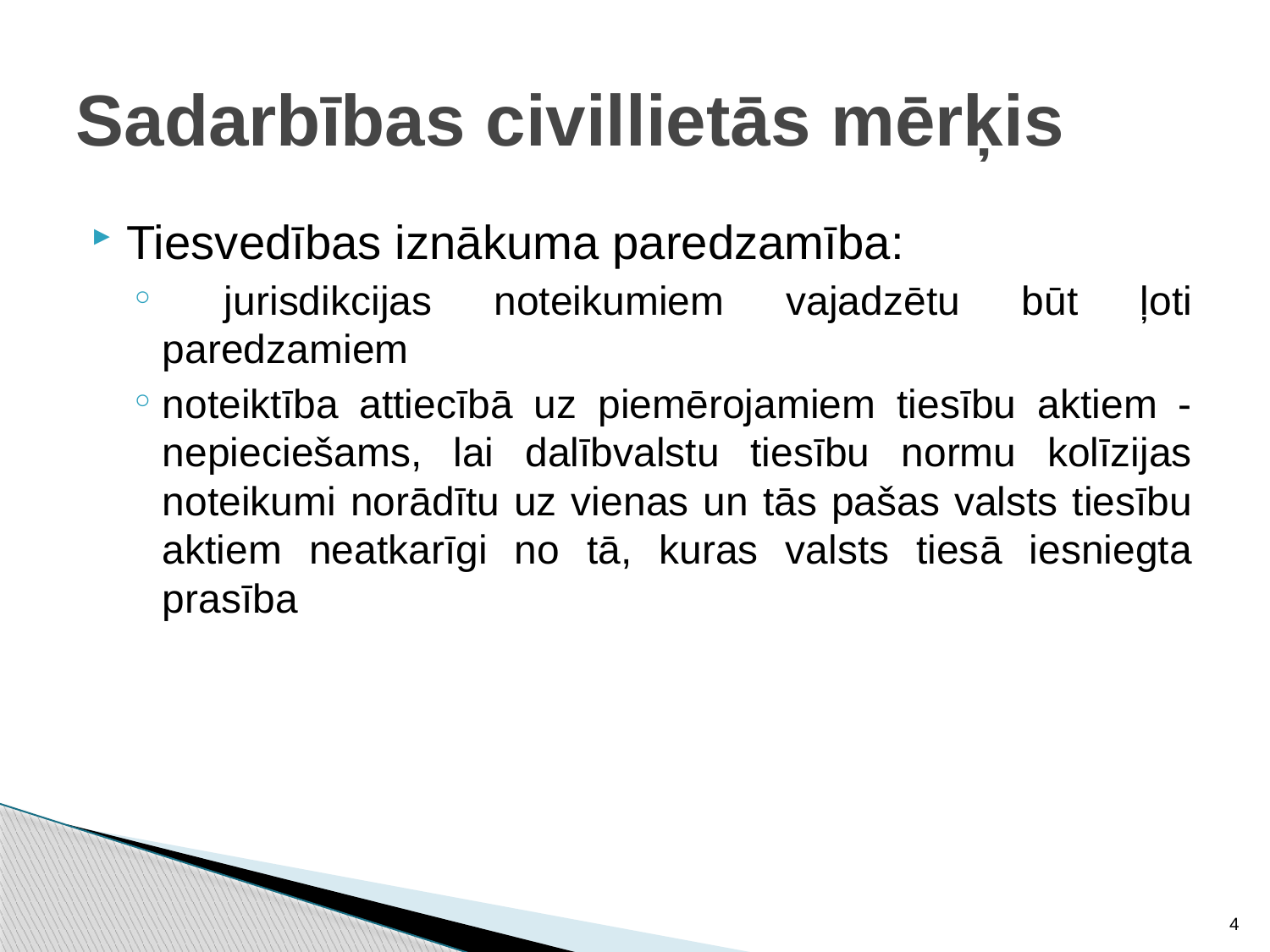

# Sadarbības civillietās mērķis
Tiesvedības iznākuma paredzamība:
 jurisdikcijas noteikumiem vajadzētu būt ļoti paredzamiem
noteiktība attiecībā uz piemērojamiem tiesību aktiem - nepieciešams, lai dalībvalstu tiesību normu kolīzijas noteikumi norādītu uz vienas un tās pašas valsts tiesību aktiem neatkarīgi no tā, kuras valsts tiesā iesniegta prasība
4